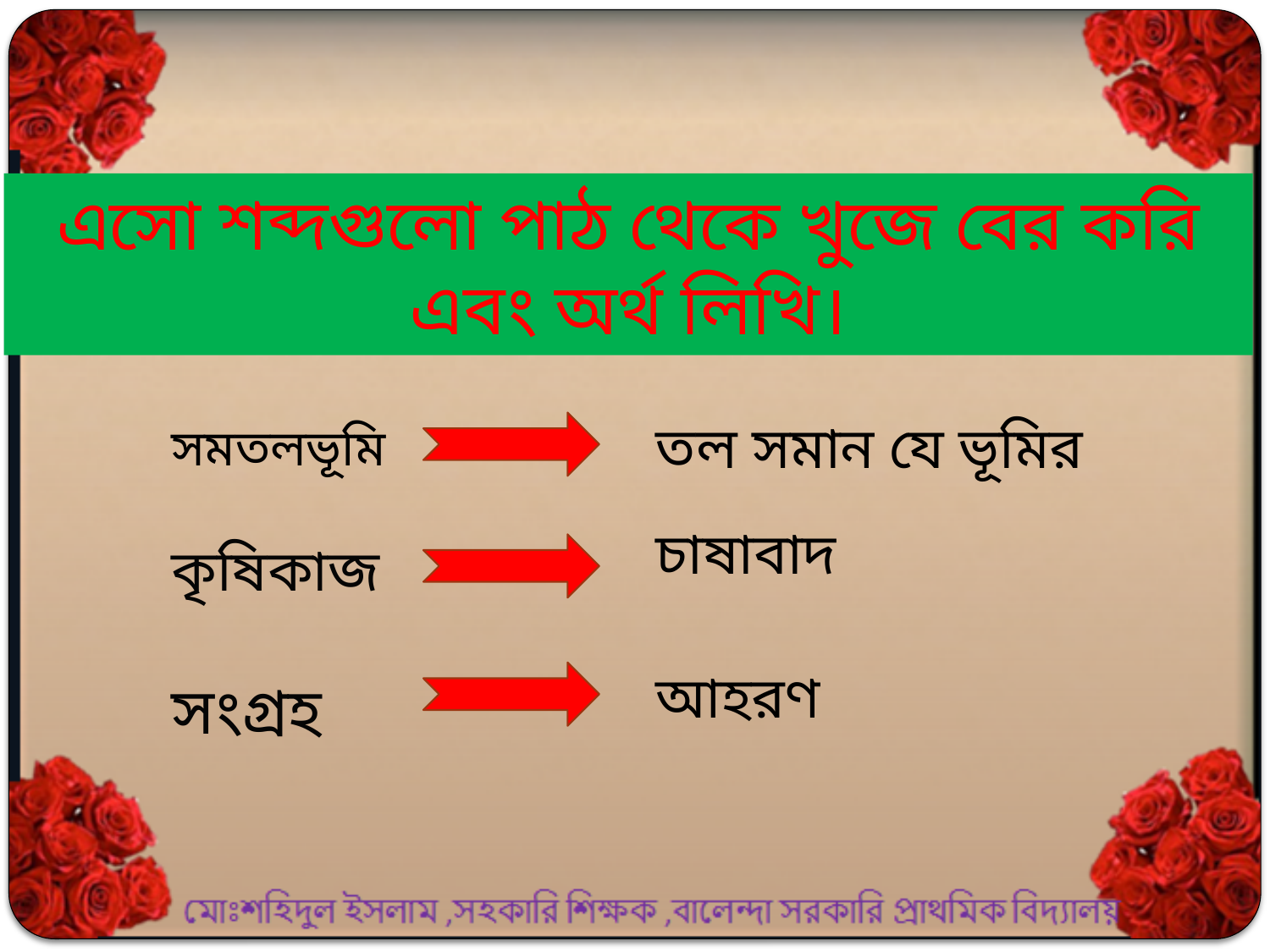

এসো শব্দগুলো পাঠ থেকে খুজে বের করি এবং অর্থ লিখি।

তল সমান যে ভূমির

চাষাবাদ

আহরণ

সমতলভূমি

কৃষিকাজ

সংগ্রহ